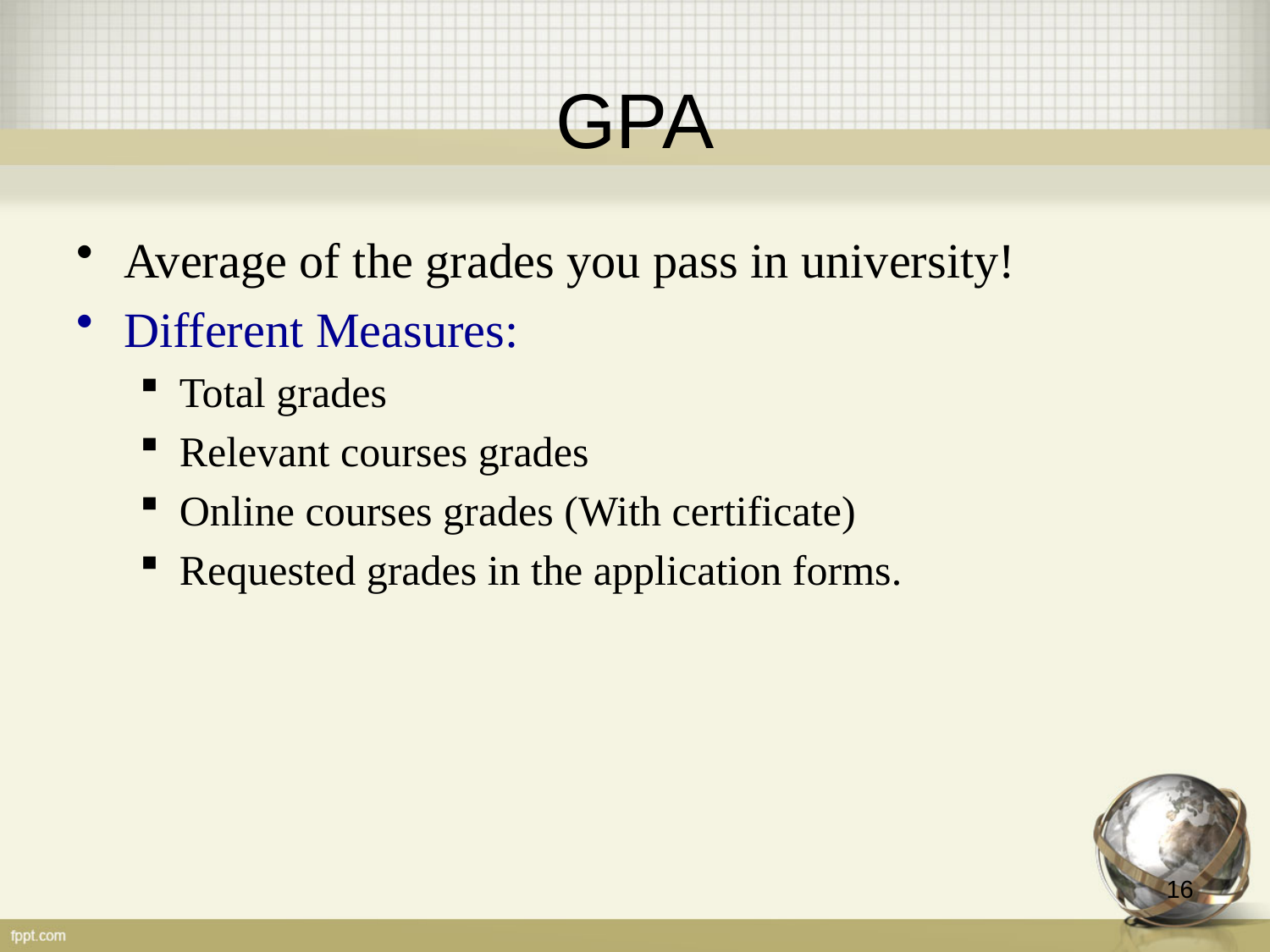

# GPA
Average of the grades you pass in university!
Different Measures:
Total grades
Relevant courses grades
Online courses grades (With certificate)
Requested grades in the application forms.

16